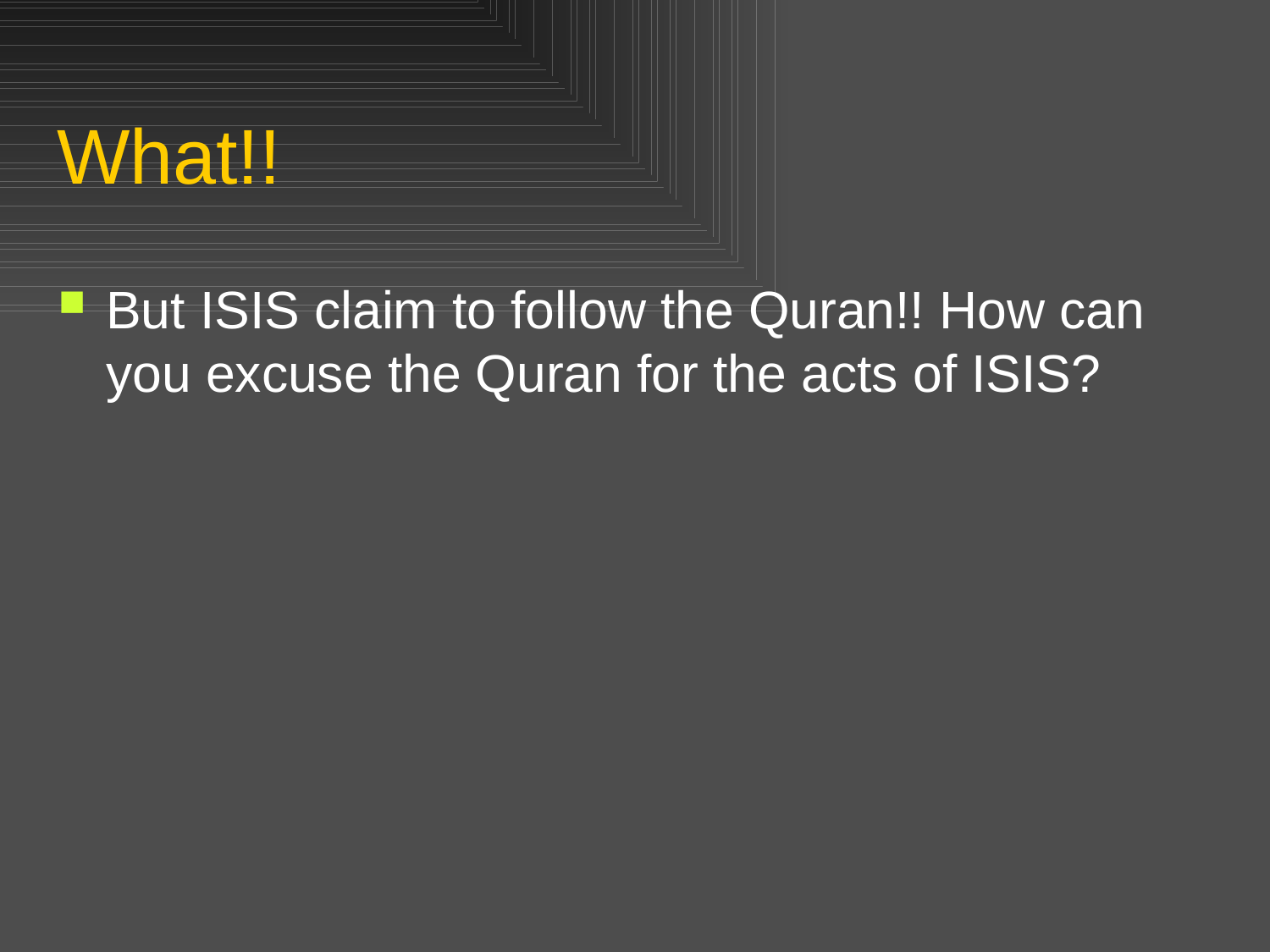

# What!!
But ISIS claim to follow the Quran!! How can you excuse the Quran for the acts of ISIS?